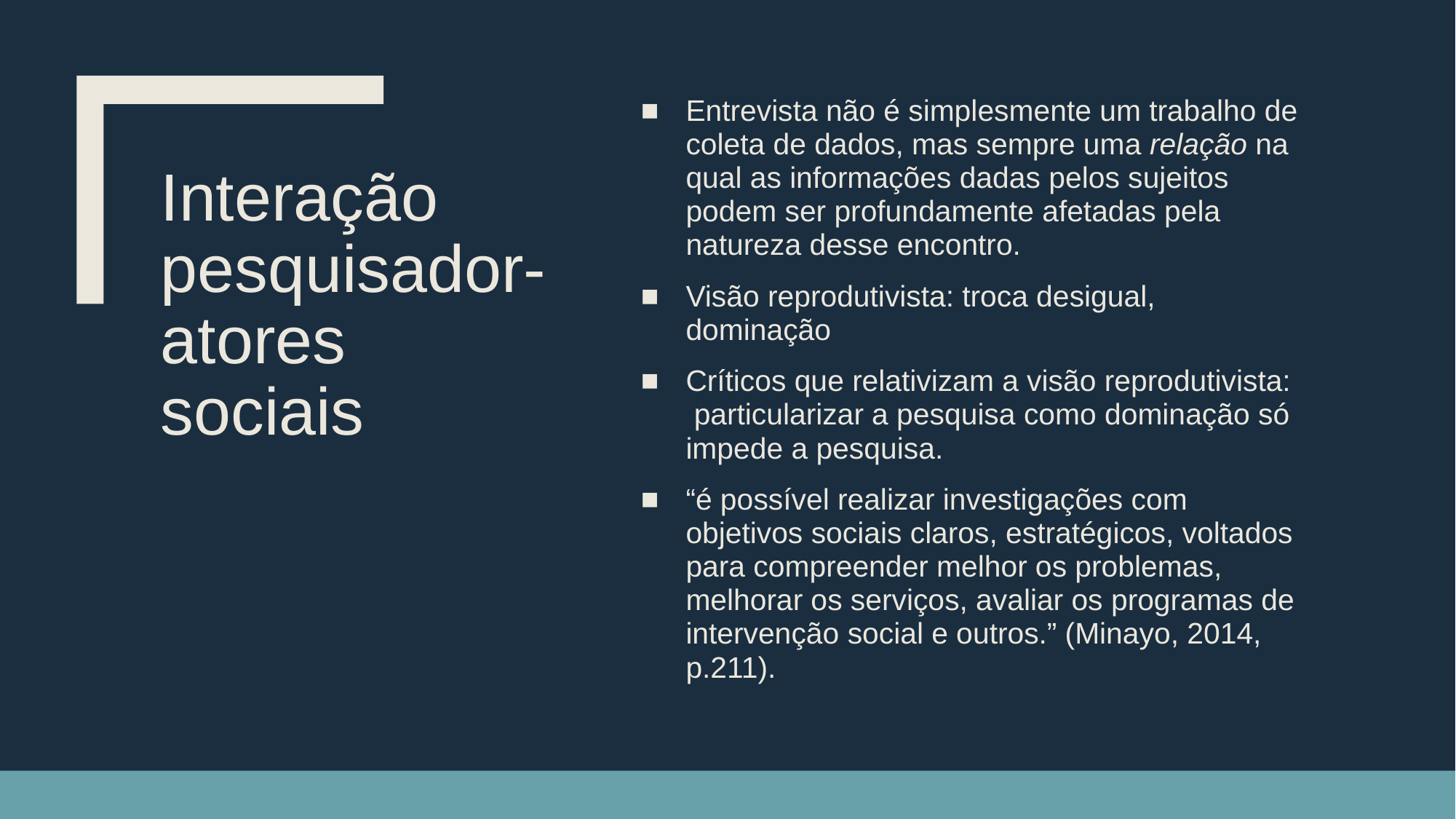

Entrevista não é simplesmente um trabalho de coleta de dados, mas sempre uma relação na qual as informações dadas pelos sujeitos podem ser profundamente afetadas pela natureza desse encontro.
Visão reprodutivista: troca desigual, dominação
Críticos que relativizam a visão reprodutivista:  particularizar a pesquisa como dominação só impede a pesquisa.
“é possível realizar investigações com objetivos sociais claros, estratégicos, voltados para compreender melhor os problemas, melhorar os serviços, avaliar os programas de intervenção social e outros.” (Minayo, 2014, p.211).
# Interação pesquisador-atores sociais